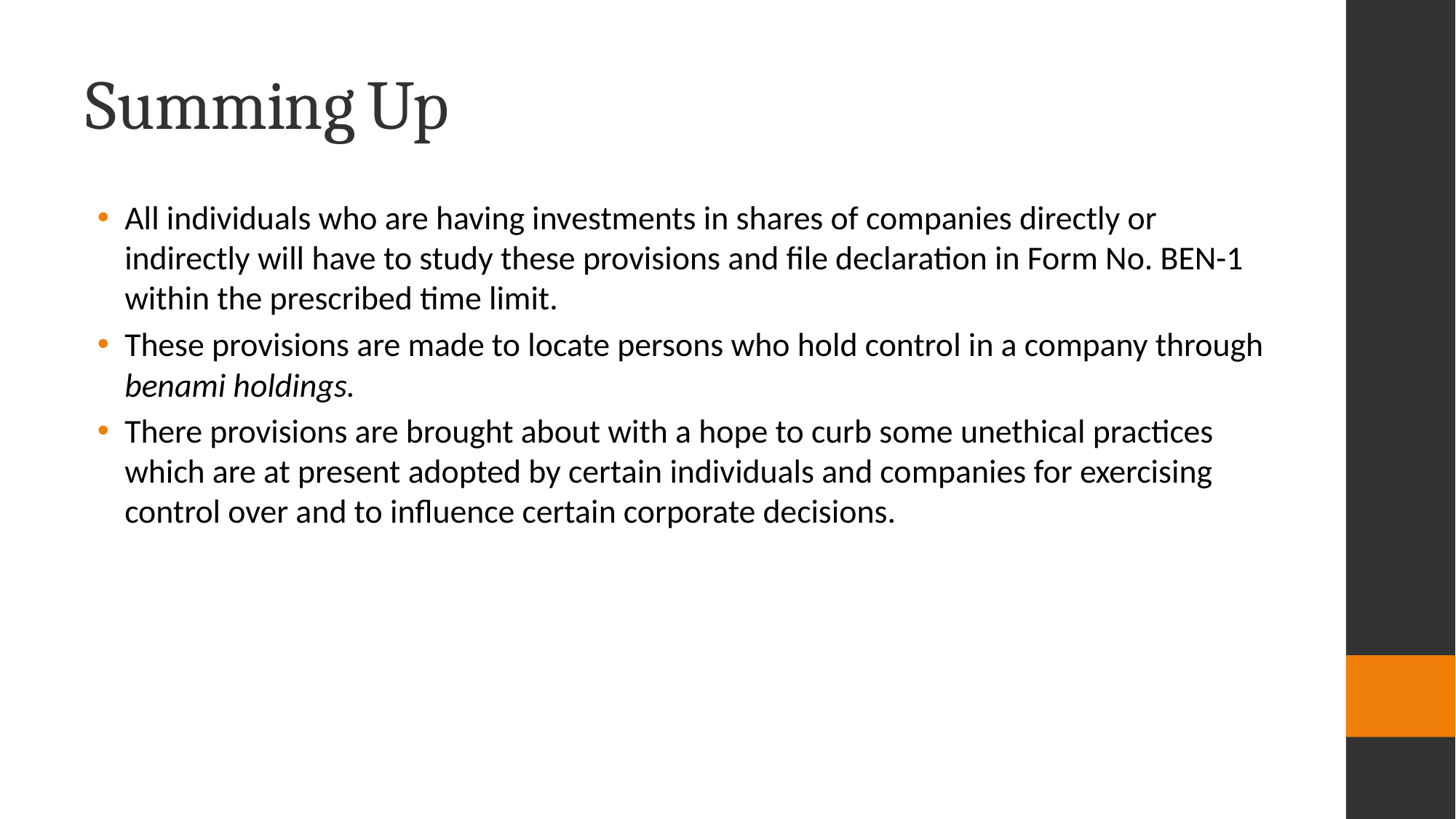

# Summing Up
All individuals who are having investments in shares of companies directly or indirectly will have to study these provisions and file declaration in Form No. BEN-1 within the prescribed time limit.
These provisions are made to locate persons who hold control in a company through benami holdings.
There provisions are brought about with a hope to curb some unethical practices which are at present adopted by certain individuals and companies for exercising control over and to influence certain corporate decisions.